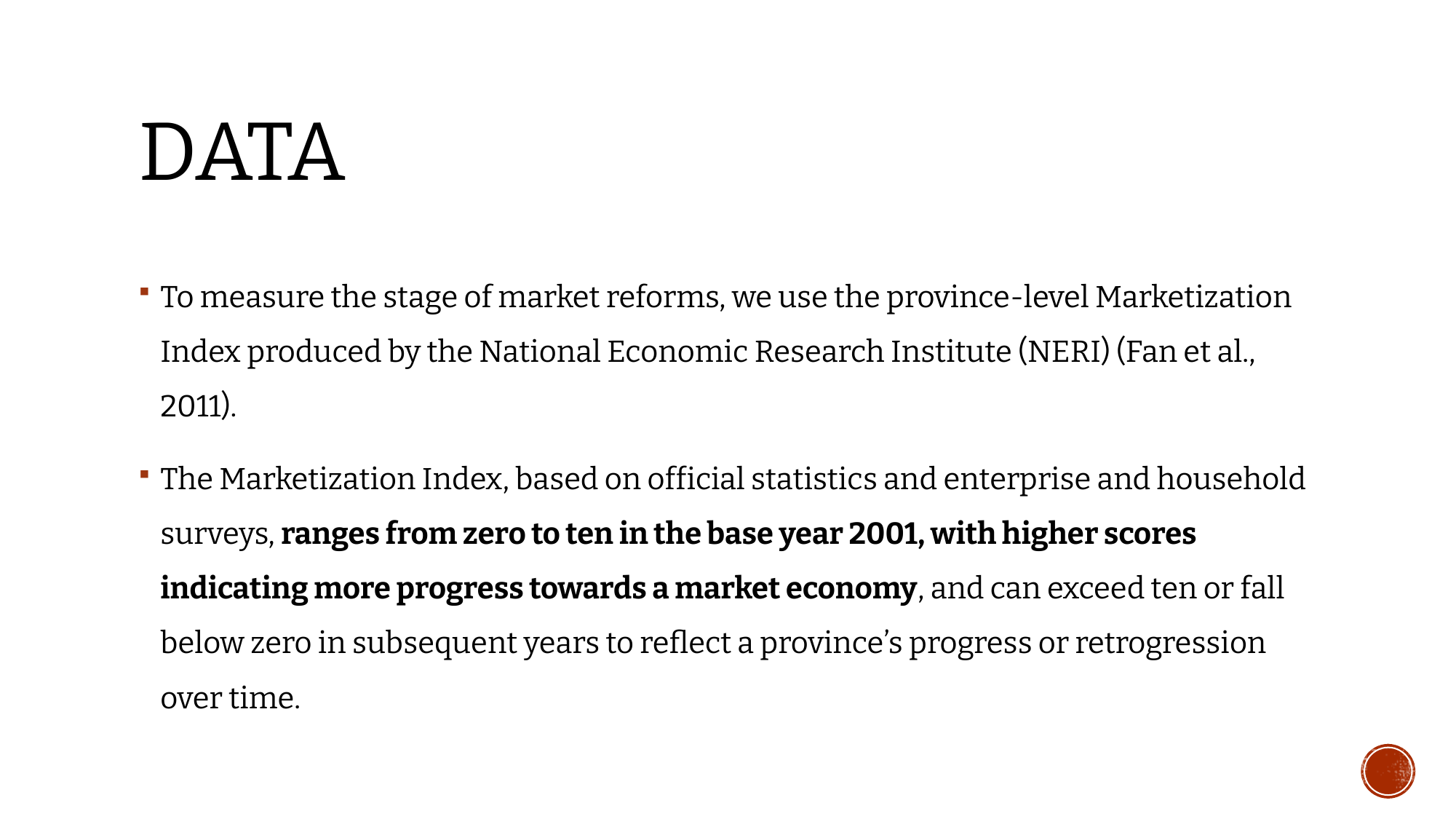

# Data
To measure the stage of market reforms, we use the province-level Marketization Index produced by the National Economic Research Institute (NERI) (Fan et al., 2011).
The Marketization Index, based on official statistics and enterprise and household surveys, ranges from zero to ten in the base year 2001, with higher scores indicating more progress towards a market economy, and can exceed ten or fall below zero in subsequent years to reflect a province’s progress or retrogression over time.